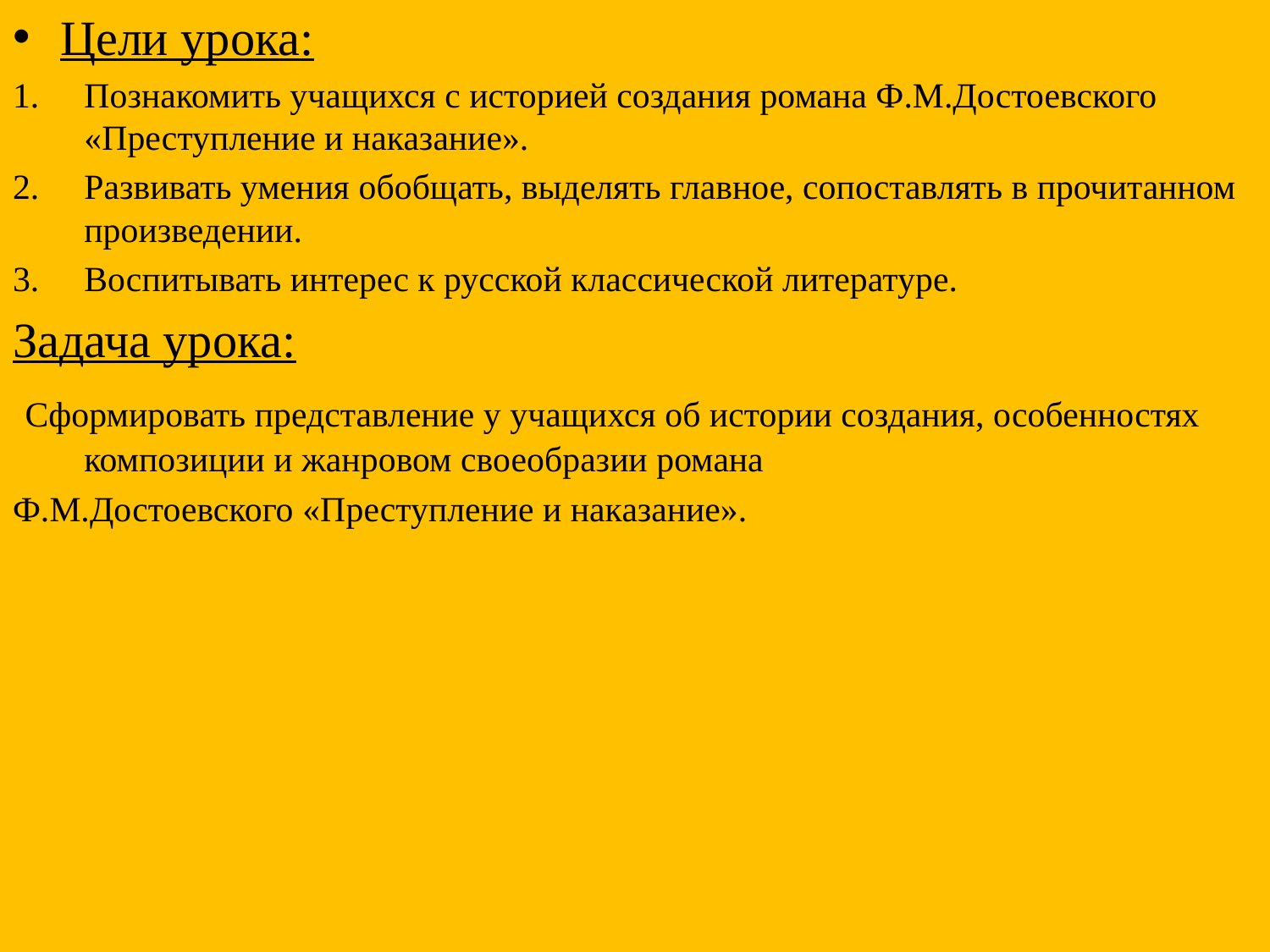

Цели урока:
Познакомить учащихся с историей создания романа Ф.М.Достоевского «Преступление и наказание».
Развивать умения обобщать, выделять главное, сопоставлять в прочитанном произведении.
Воспитывать интерес к русской классической литературе.
Задача урока:
 Сформировать представление у учащихся об истории создания, особенностях композиции и жанровом своеобразии романа
Ф.М.Достоевского «Преступление и наказание».